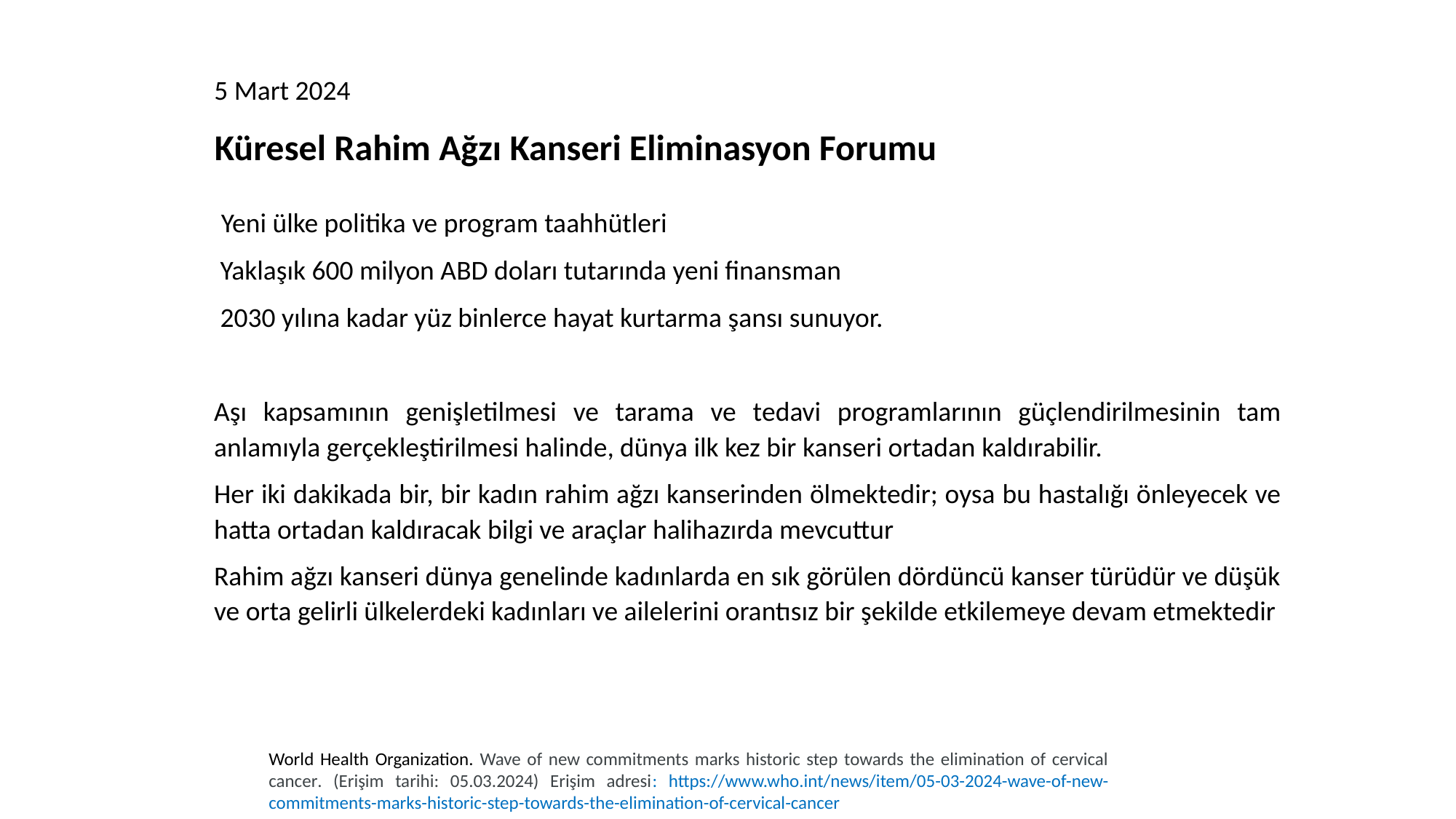

5 Mart 2024
Küresel Rahim Ağzı Kanseri Eliminasyon Forumu
 Yeni ülke politika ve program taahhütleri
 Yaklaşık 600 milyon ABD doları tutarında yeni finansman
 2030 yılına kadar yüz binlerce hayat kurtarma şansı sunuyor.

Aşı kapsamının genişletilmesi ve tarama ve tedavi programlarının güçlendirilmesinin tam anlamıyla gerçekleştirilmesi halinde, dünya ilk kez bir kanseri ortadan kaldırabilir.
Her iki dakikada bir, bir kadın rahim ağzı kanserinden ölmektedir; oysa bu hastalığı önleyecek ve hatta ortadan kaldıracak bilgi ve araçlar halihazırda mevcuttur
Rahim ağzı kanseri dünya genelinde kadınlarda en sık görülen dördüncü kanser türüdür ve düşük ve orta gelirli ülkelerdeki kadınları ve ailelerini orantısız bir şekilde etkilemeye devam etmektedir
World Health Organization. Wave of new commitments marks historic step towards the elimination of cervical cancer. (Erişim tarihi: 05.03.2024) Erişim adresi: https://www.who.int/news/item/05-03-2024-wave-of-new-commitments-marks-historic-step-towards-the-elimination-of-cervical-cancer